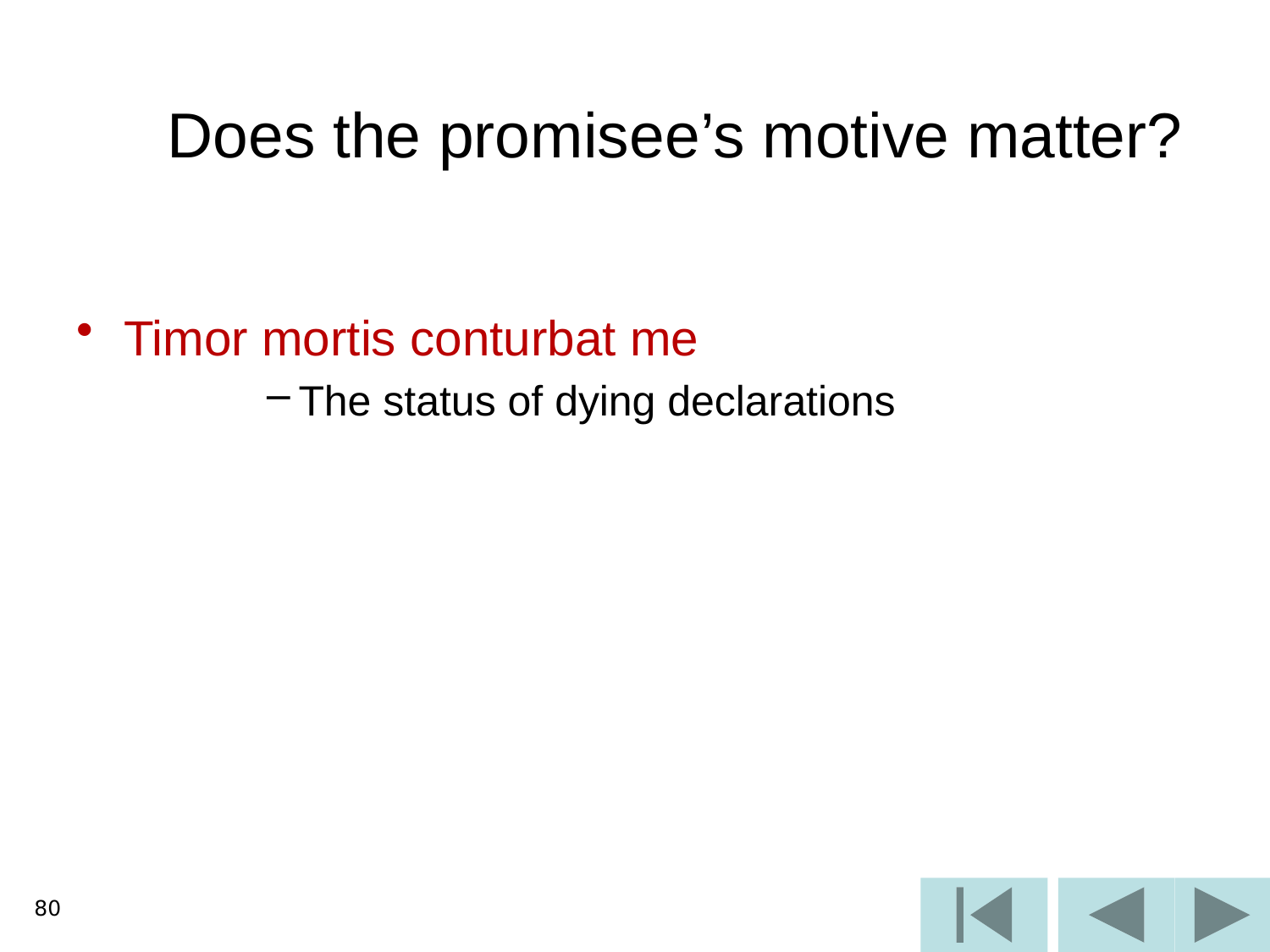

# Does the promisee’s motive matter?

Timor mortis conturbat me
The status of dying declarations

80